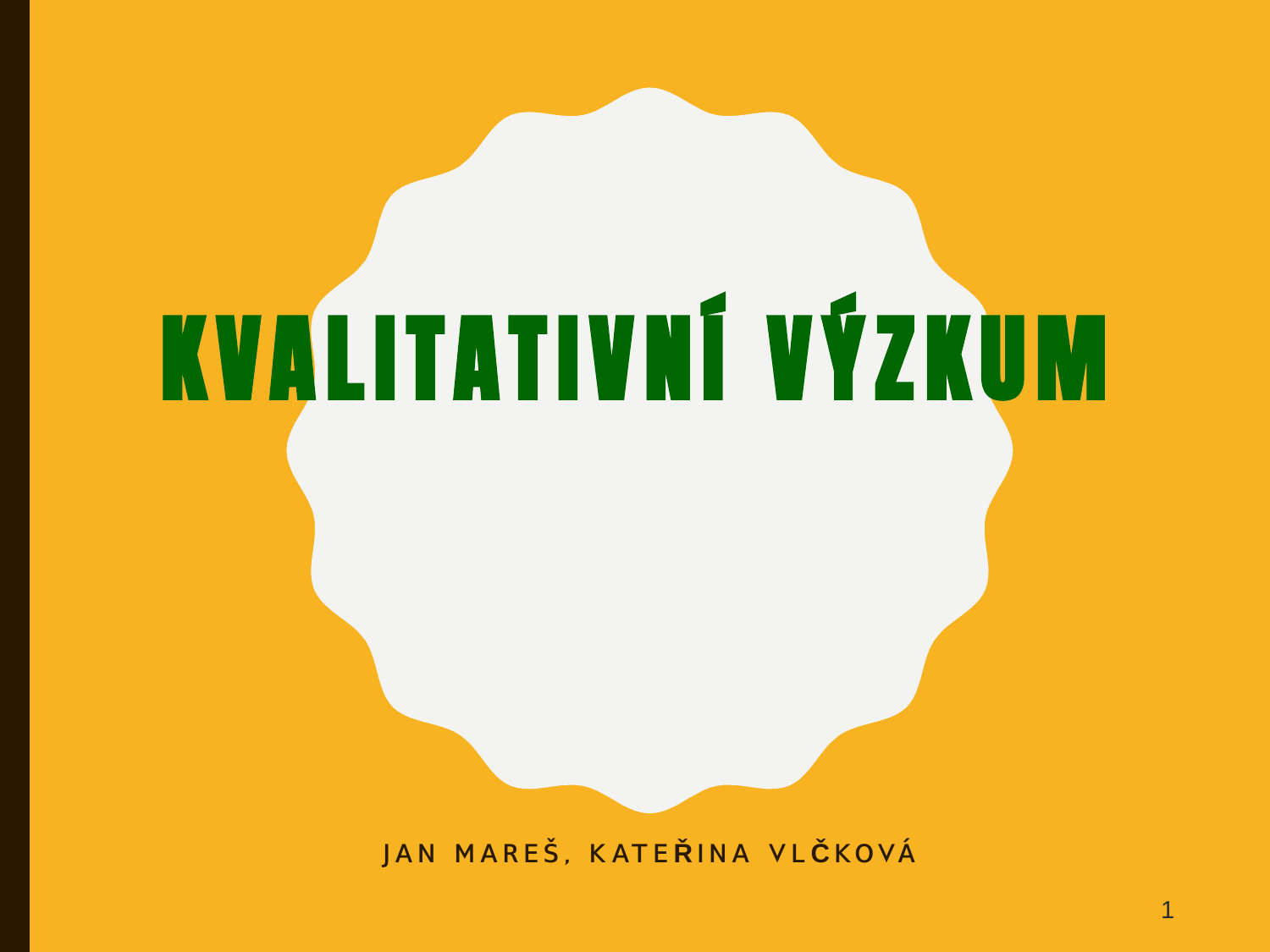

# Kvalitativní výzkum
Jan Mareš, Kateřina Vlčková
1